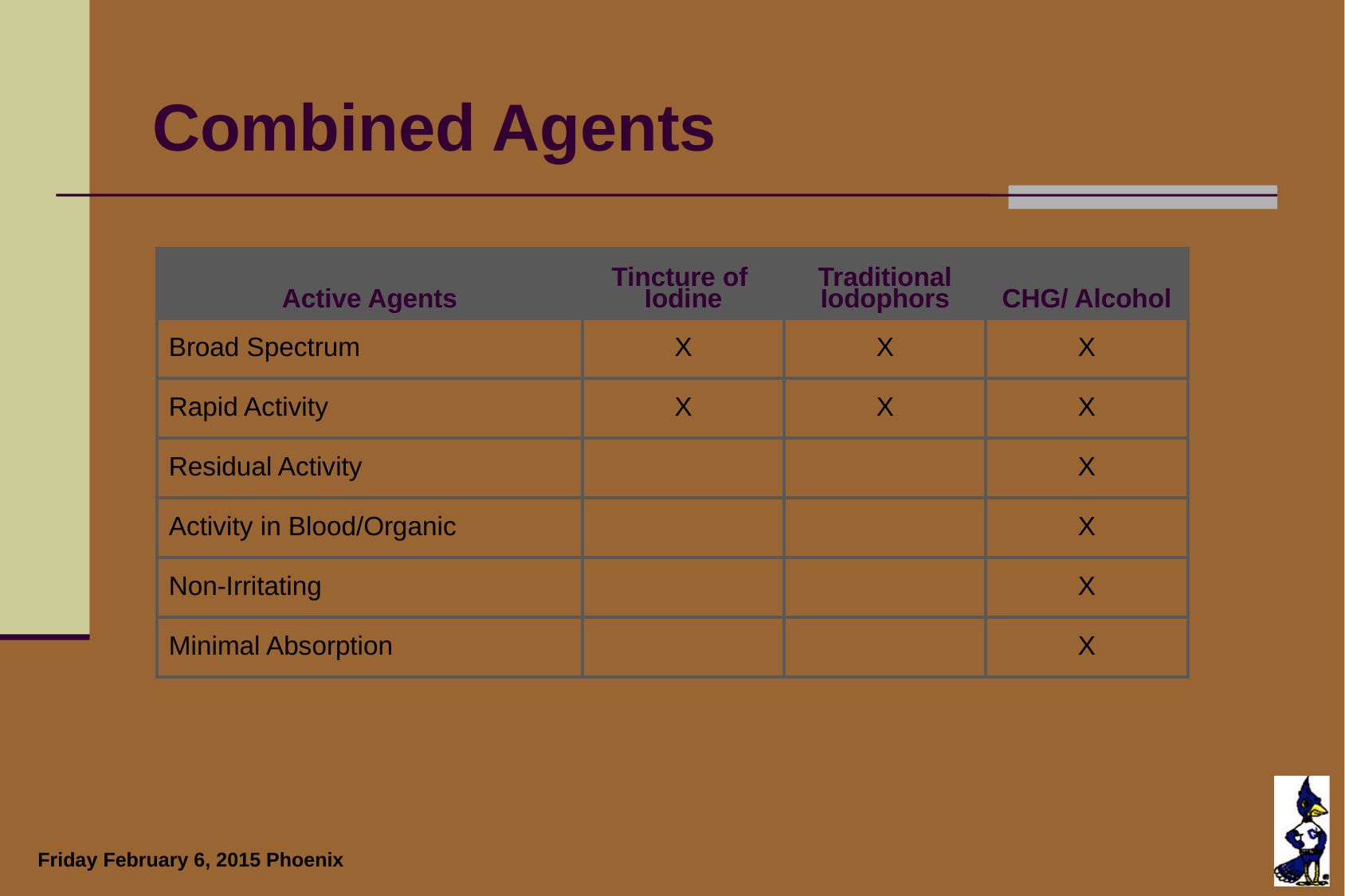

Combined Agents
| Active Agents | Tincture of Iodine | Traditional Iodophors | CHG/ Alcohol |
| --- | --- | --- | --- |
| Broad Spectrum | X | X | X |
| Rapid Activity | X | X | X |
| Residual Activity |  |  | X |
| Activity in Blood/Organic |  |  | X |
| Non-Irritating |  |  | X |
| Minimal Absorption |  |  | X |